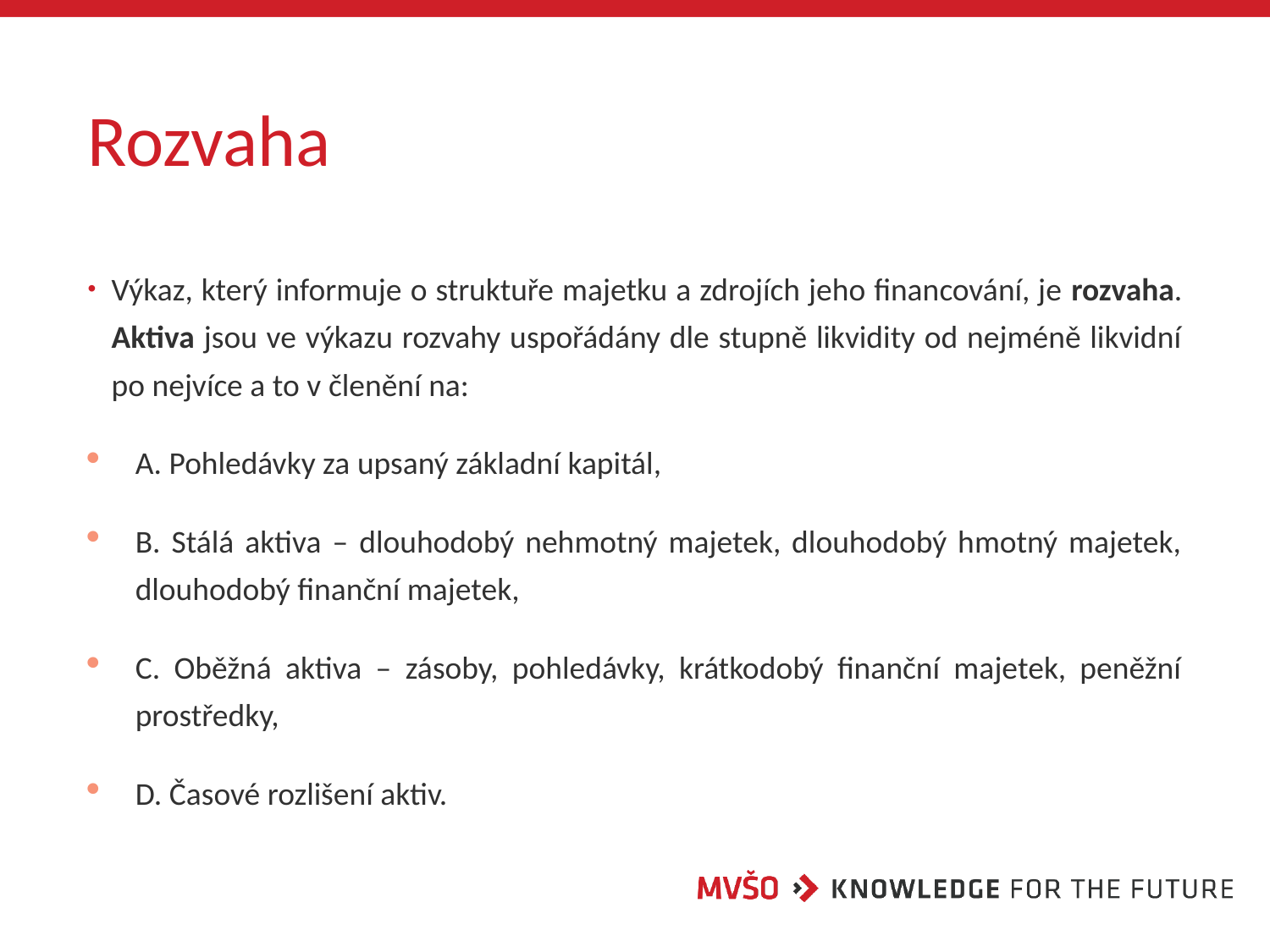

# Rozvaha
Výkaz, který informuje o struktuře majetku a zdrojích jeho financování, je rozvaha. Aktiva jsou ve výkazu rozvahy uspořádány dle stupně likvidity od nejméně likvidní po nejvíce a to v členění na:
A. Pohledávky za upsaný základní kapitál,
B. Stálá aktiva – dlouhodobý nehmotný majetek, dlouhodobý hmotný majetek, dlouhodobý finanční majetek,
C. Oběžná aktiva – zásoby, pohledávky, krátkodobý finanční majetek, peněžní prostředky,
D. Časové rozlišení aktiv.